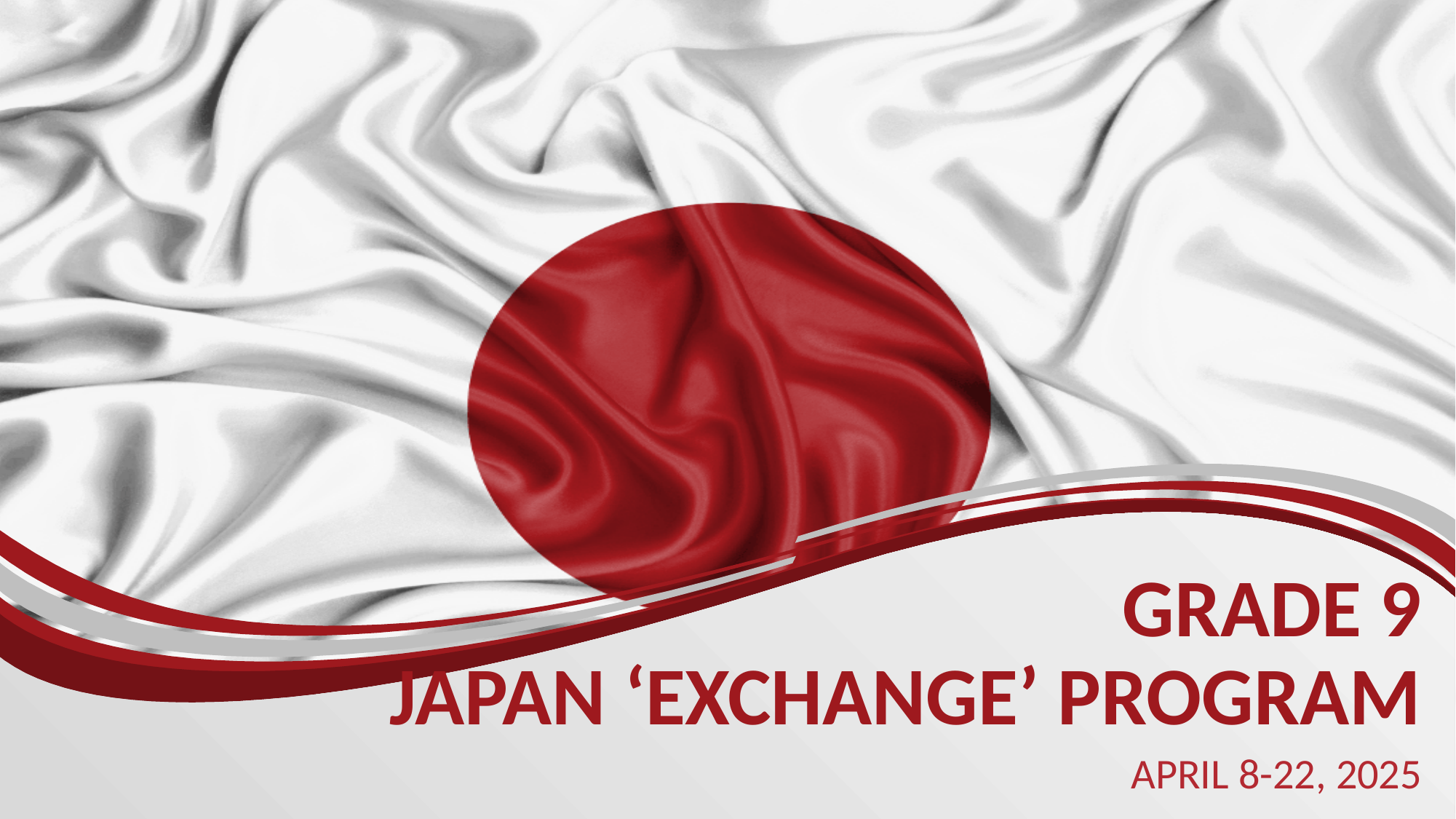

# Grade 9 Japan ‘Exchange’ Program
April 8-22, 2025